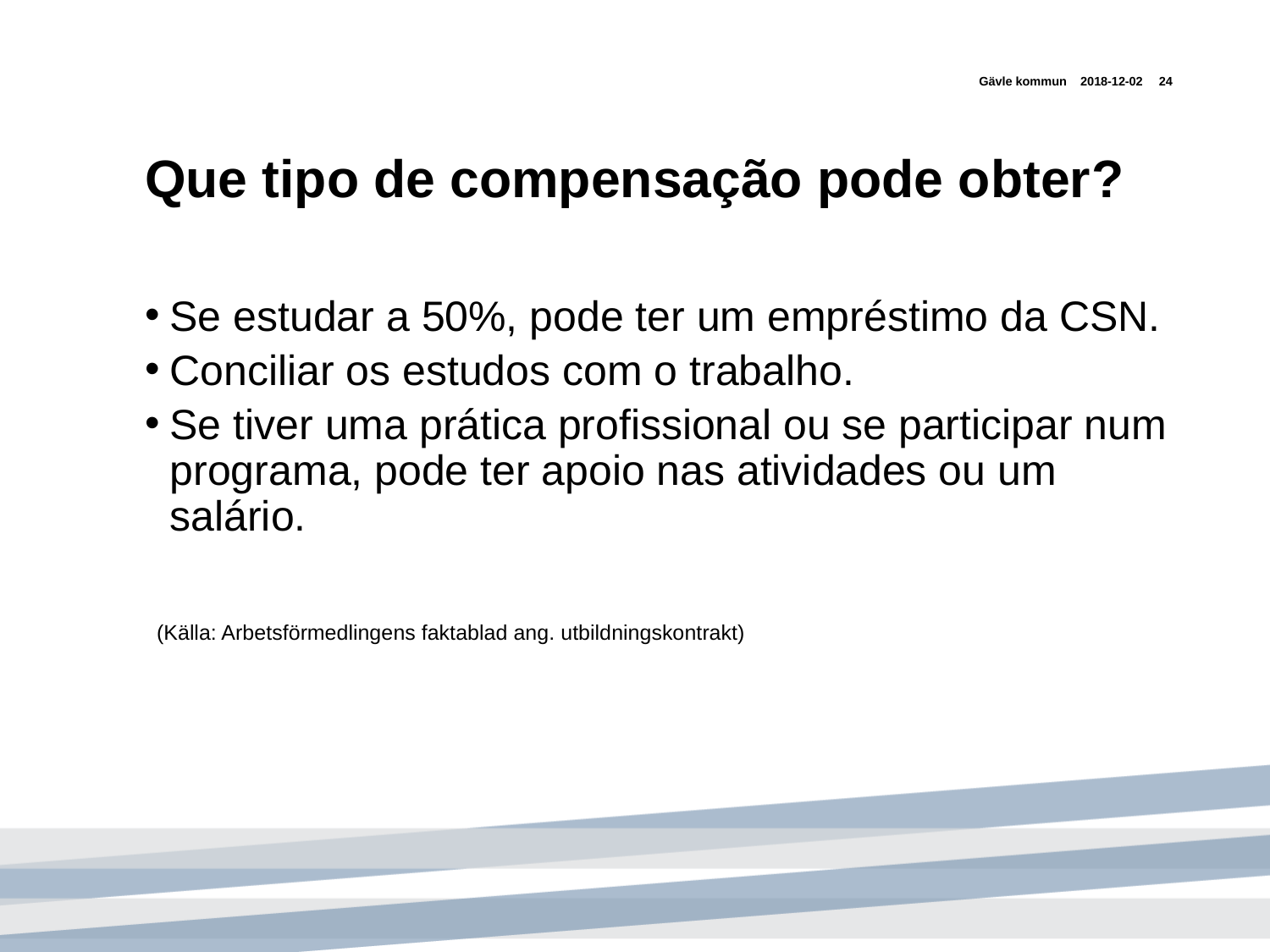

Gävle kommun
2018-12-02
24
# Que tipo de compensação pode obter?
Se estudar a 50%, pode ter um empréstimo da CSN.
Conciliar os estudos com o trabalho.
Se tiver uma prática profissional ou se participar num programa, pode ter apoio nas atividades ou um salário.

 (Källa: Arbetsförmedlingens faktablad ang. utbildningskontrakt)